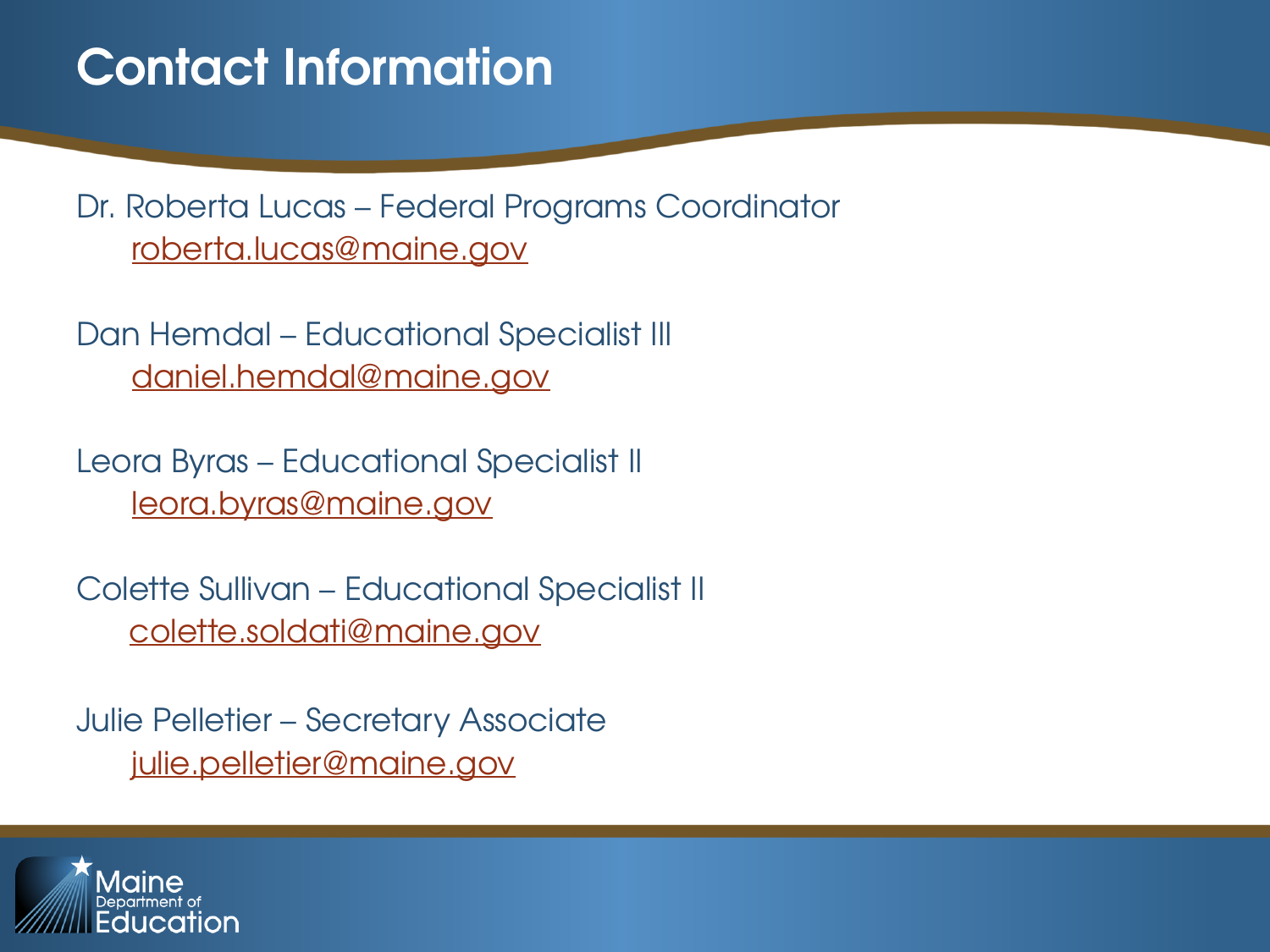

# Contact Information
Dr. Roberta Lucas – Federal Programs Coordinator
roberta.lucas@maine.gov

Dan Hemdal – Educational Specialist III
daniel.hemdal@maine.gov

Leora Byras – Educational Specialist II
leora.byras@maine.gov

Colette Sullivan – Educational Specialist II
      colette.soldati@maine.gov

Julie Pelletier – Secretary Associate
julie.pelletier@maine.gov